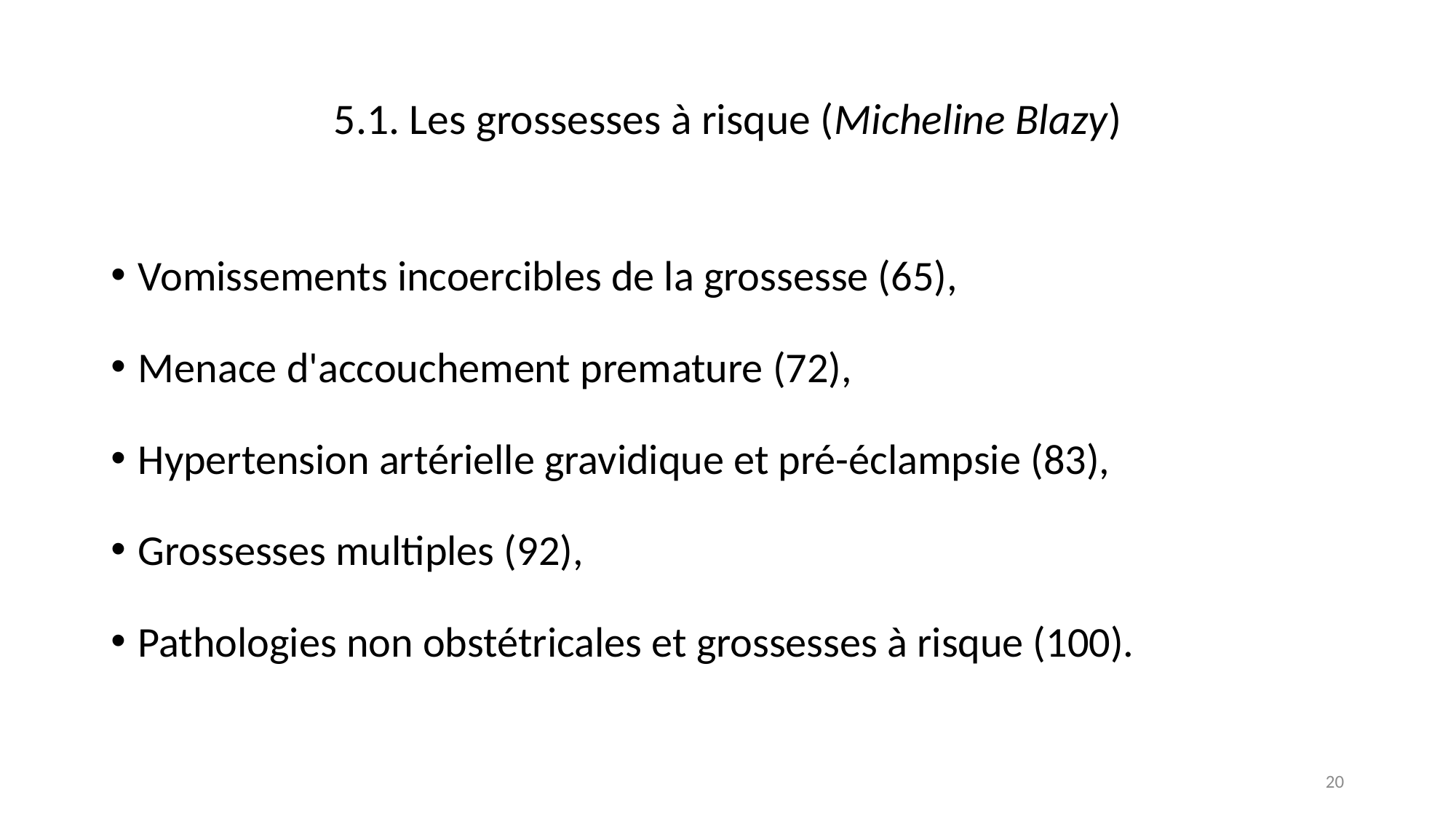

# 5.1. Les grossesses à risque (Micheline Blazy)
Vomissements incoercibles de la grossesse (65),
Menace d'accouchement premature (72),
Hypertension artérielle gravidique et pré-éclampsie (83),
Grossesses multiples (92),
Pathologies non obstétricales et grossesses à risque (100).

20